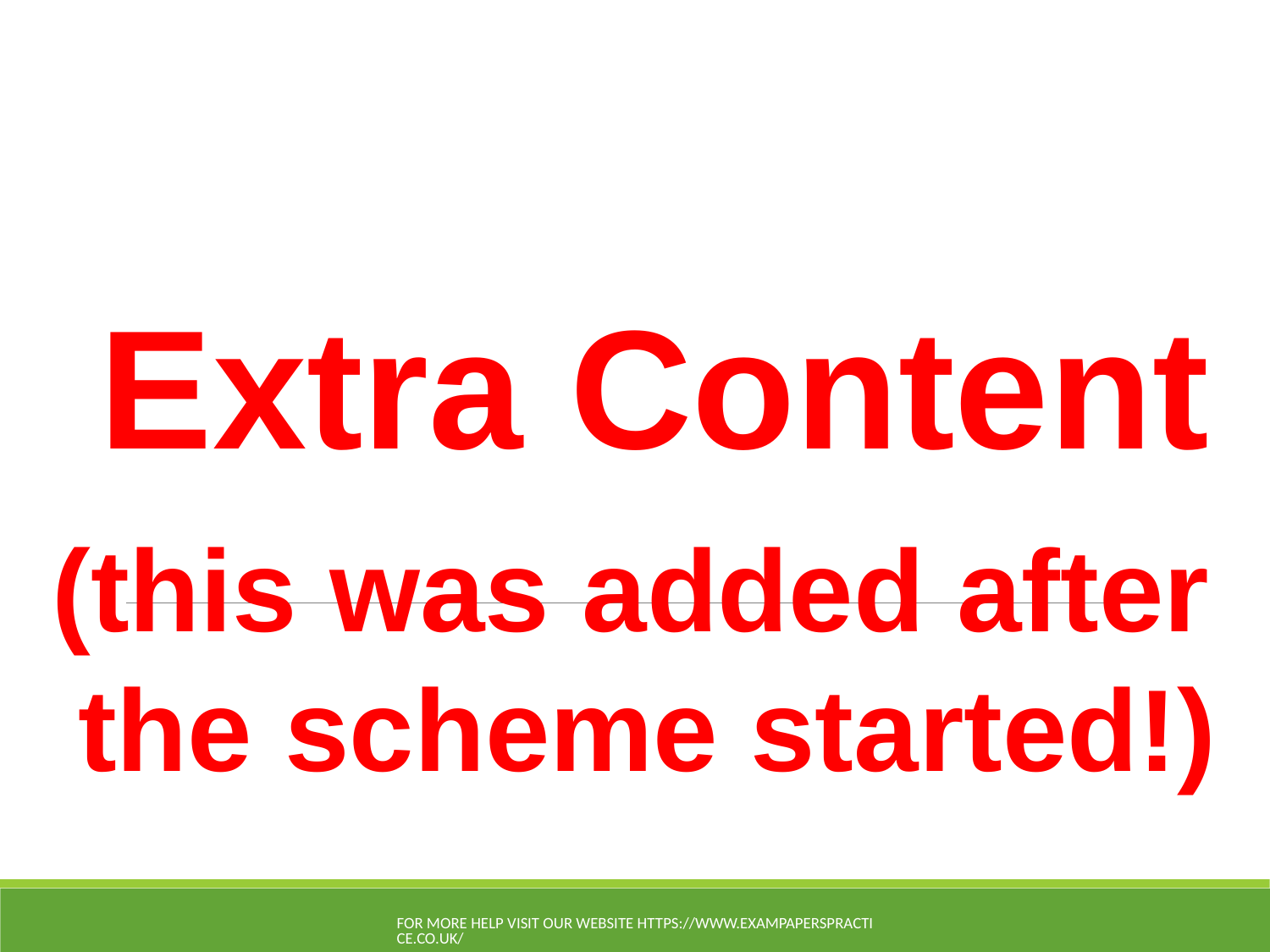

Extra Content
(this was added after
the scheme started!)
For more help visit our website https://www.exampaperspractice.co.uk/